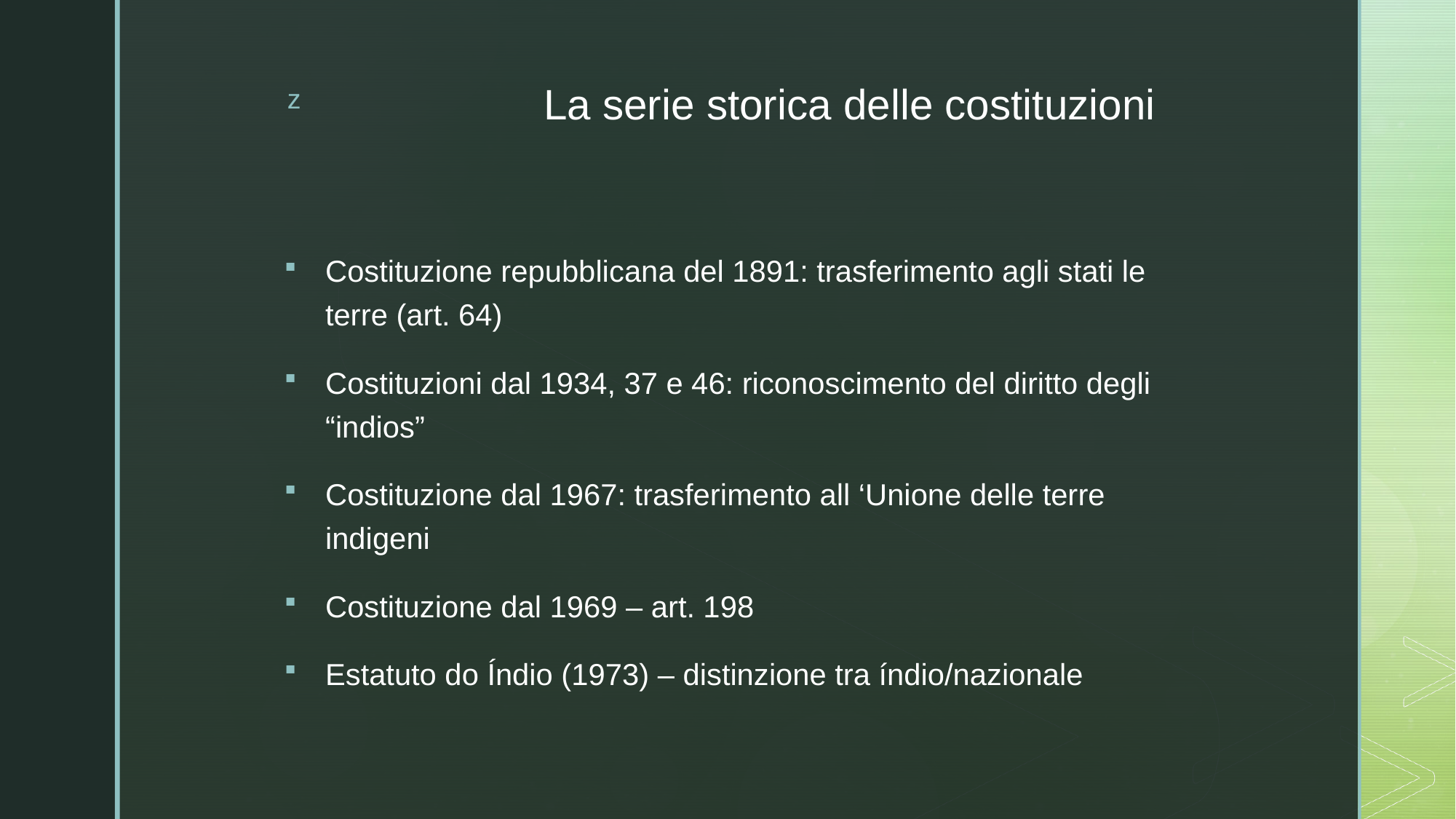

La serie storica delle costituzioni
Costituzione repubblicana del 1891: trasferimento agli stati le terre (art. 64)
Costituzioni dal 1934, 37 e 46: riconoscimento del diritto degli “indios”
Costituzione dal 1967: trasferimento all ‘Unione delle terre indigeni
Costituzione dal 1969 – art. 198
Estatuto do Índio (1973) – distinzione tra índio/nazionale